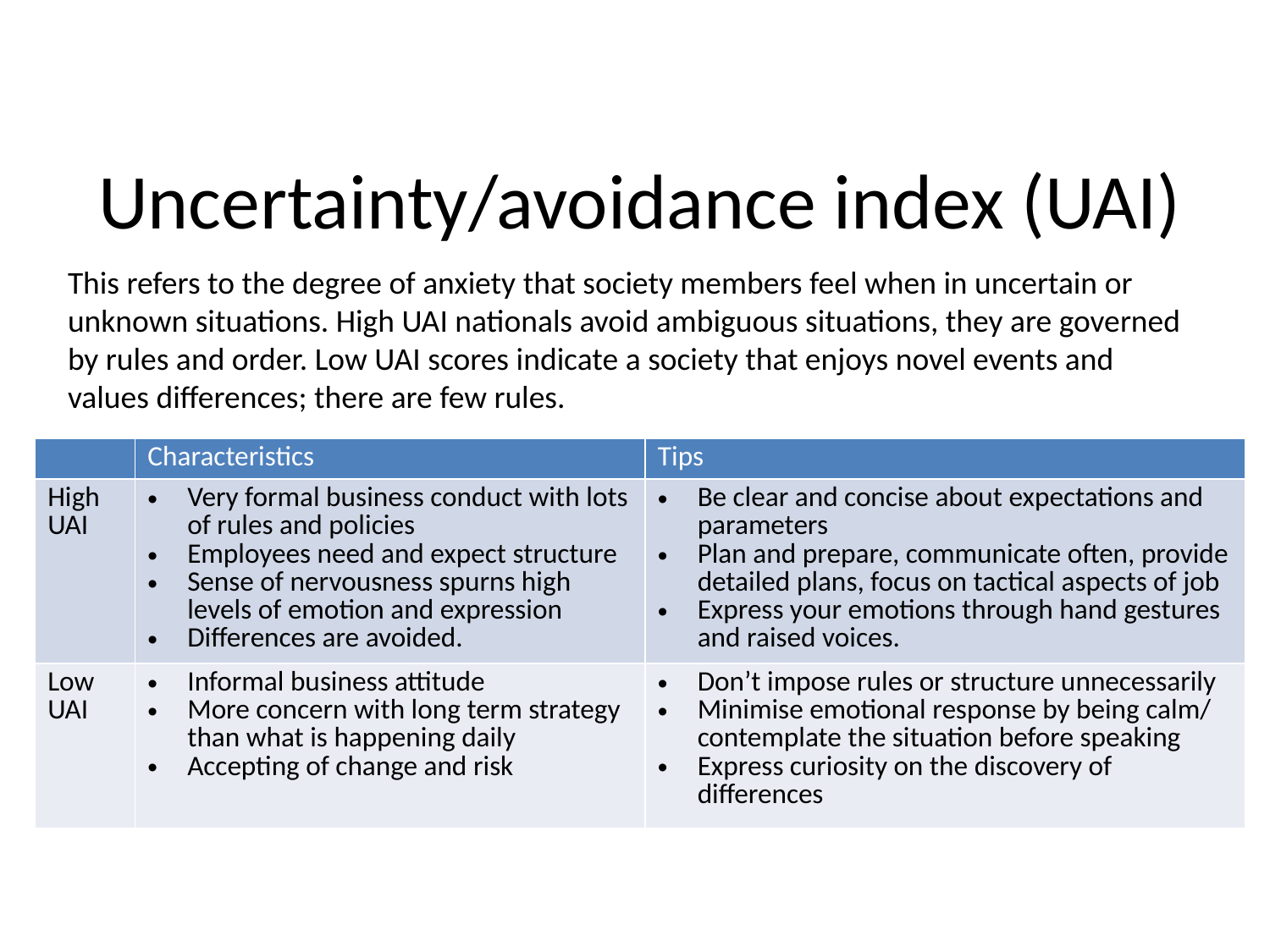

# Uncertainty/avoidance index (UAI)
This refers to the degree of anxiety that society members feel when in uncertain or unknown situations. High UAI nationals avoid ambiguous situations, they are governed by rules and order. Low UAI scores indicate a society that enjoys novel events and values differences; there are few rules.

|  | Characteristics | Tips |
| --- | --- | --- |
| High UAI | Very formal business conduct with lots of rules and policies Employees need and expect structure Sense of nervousness spurns high levels of emotion and expression Differences are avoided. | Be clear and concise about expectations and parameters Plan and prepare, communicate often, provide detailed plans, focus on tactical aspects of job Express your emotions through hand gestures and raised voices. |
| Low UAI | Informal business attitude More concern with long term strategy than what is happening daily Accepting of change and risk | Don’t impose rules or structure unnecessarily Minimise emotional response by being calm/ contemplate the situation before speaking Express curiosity on the discovery of differences |